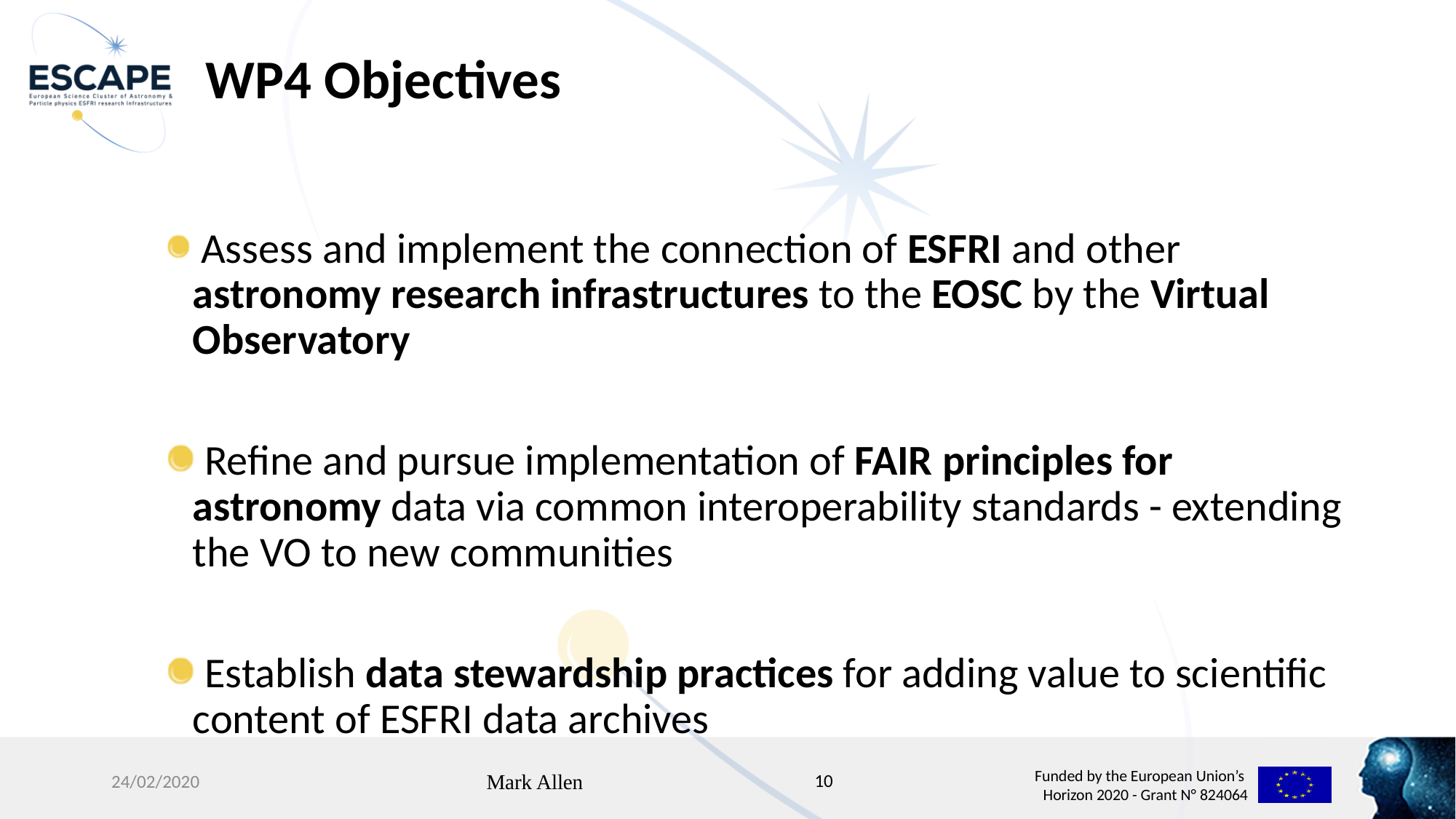

# WP4 Objectives

 Assess and implement the connection of ESFRI and other astronomy research infrastructures to the EOSC by the Virtual Observatory

 Refine and pursue implementation of FAIR principles for astronomy data via common interoperability standards - extending the VO to new communities

 Establish data stewardship practices for adding value to scientific content of ESFRI data archives

10
24/02/2020
Mark Allen